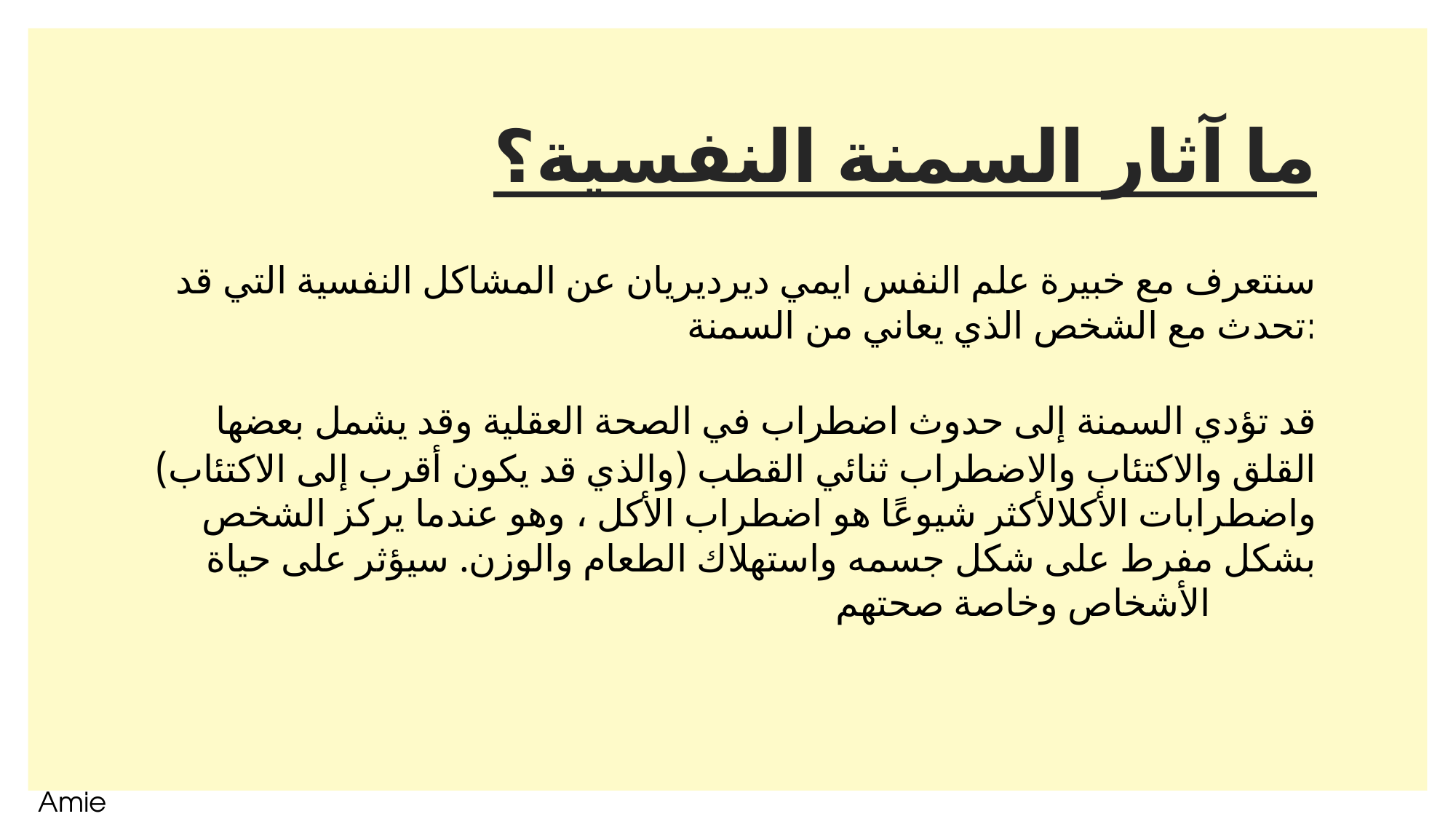

# ما آثار السمنة النفسية؟
سنتعرف مع خبيرة علم النفس ايمي ديرديريان عن المشاكل النفسية التي قد تحدث مع الشخص الذي يعاني من السمنة:

 قد تؤدي السمنة إلى حدوث اضطراب في الصحة العقلية وقد يشمل بعضها
القلق والاكتئاب والاضطراب ثنائي القطب (والذي قد يكون أقرب إلى الاكتئاب) واضطرابات الأكلالأكثر شيوعًا هو اضطراب الأكل ، وهو عندما يركز الشخص بشكل مفرط على شكل جسمه واستهلاك الطعام والوزن. سيؤثر على حياة الأشخاص وخاصة صحتهم

Amie